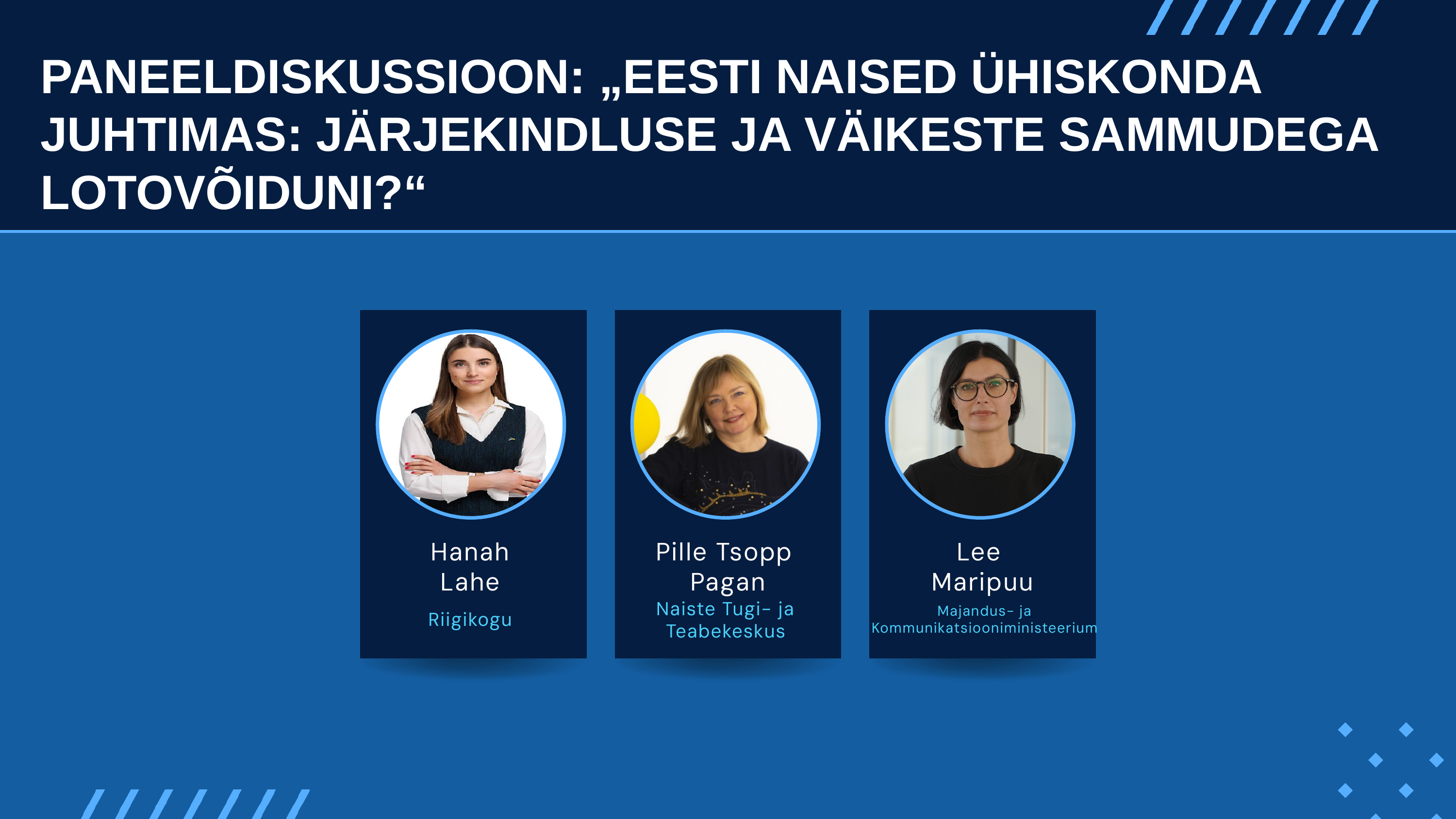

PANEELDISKUSSIOON: „EESTI NAISED ÜHISKONDA JUHTIMAS: JÄRJEKINDLUSE JA VÄIKESTE SAMMUDEGA LOTOVÕIDUNI?“

Hanah
Lahe
Pille Tsopp
Pagan
Lee
Maripuu
Naiste Tugi- ja Teabekeskus
Majandus- ja Kommunikatsiooniministeerium
Riigikogu